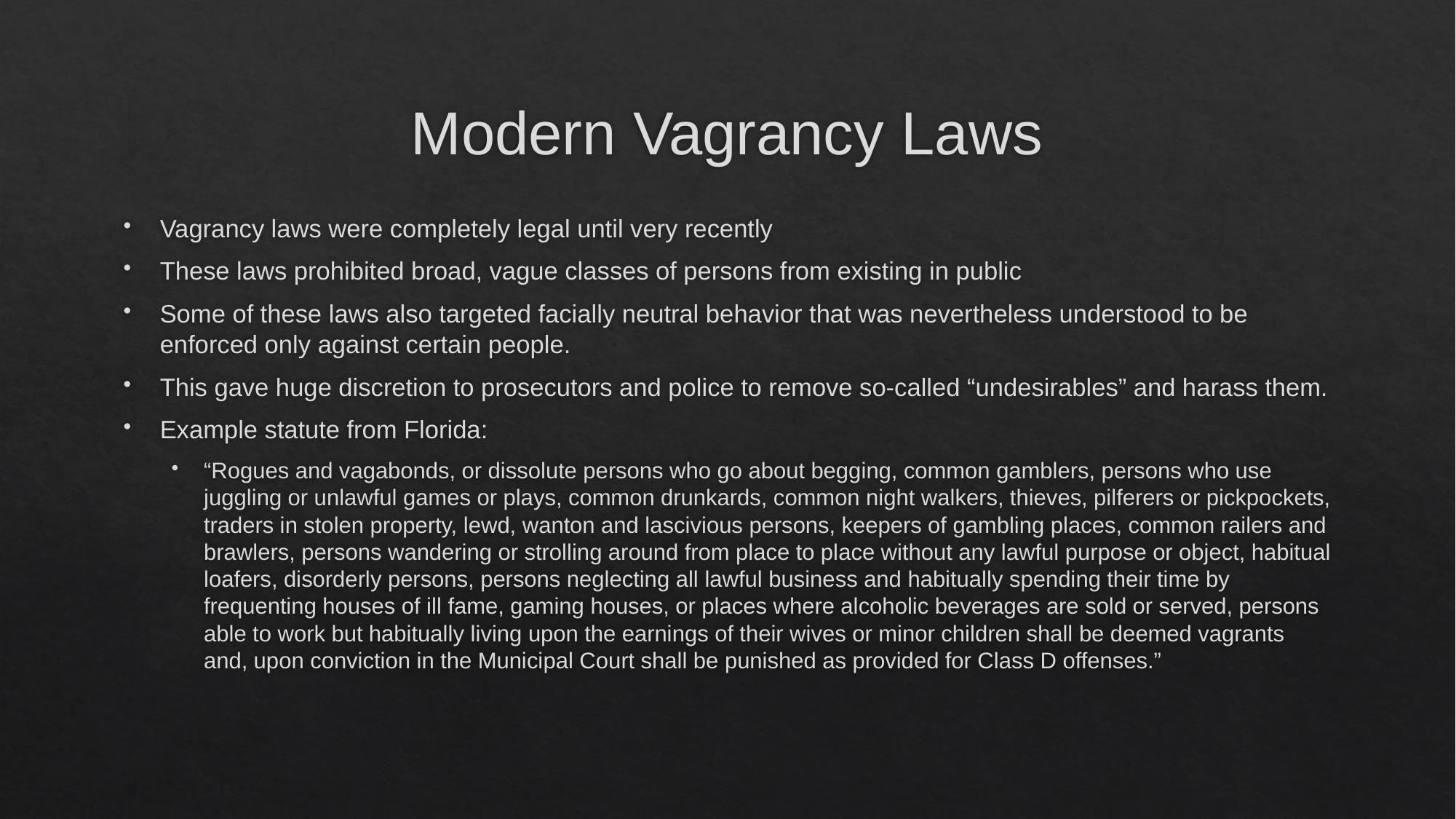

# Modern Vagrancy Laws
Vagrancy laws were completely legal until very recently
These laws prohibited broad, vague classes of persons from existing in public
Some of these laws also targeted facially neutral behavior that was nevertheless understood to be enforced only against certain people.
This gave huge discretion to prosecutors and police to remove so-called “undesirables” and harass them.
Example statute from Florida:
“Rogues and vagabonds, or dissolute persons who go about begging, common gamblers, persons who use juggling or unlawful games or plays, common drunkards, common night walkers, thieves, pilferers or pickpockets, traders in stolen property, lewd, wanton and lascivious persons, keepers of gambling places, common railers and brawlers, persons wandering or strolling around from place to place without any lawful purpose or object, habitual loafers, disorderly persons, persons neglecting all lawful business and habitually spending their time by frequenting houses of ill fame, gaming houses, or places where alcoholic beverages are sold or served, persons able to work but habitually living upon the earnings of their wives or minor children shall be deemed vagrants and, upon conviction in the Municipal Court shall be punished as provided for Class D offenses.”